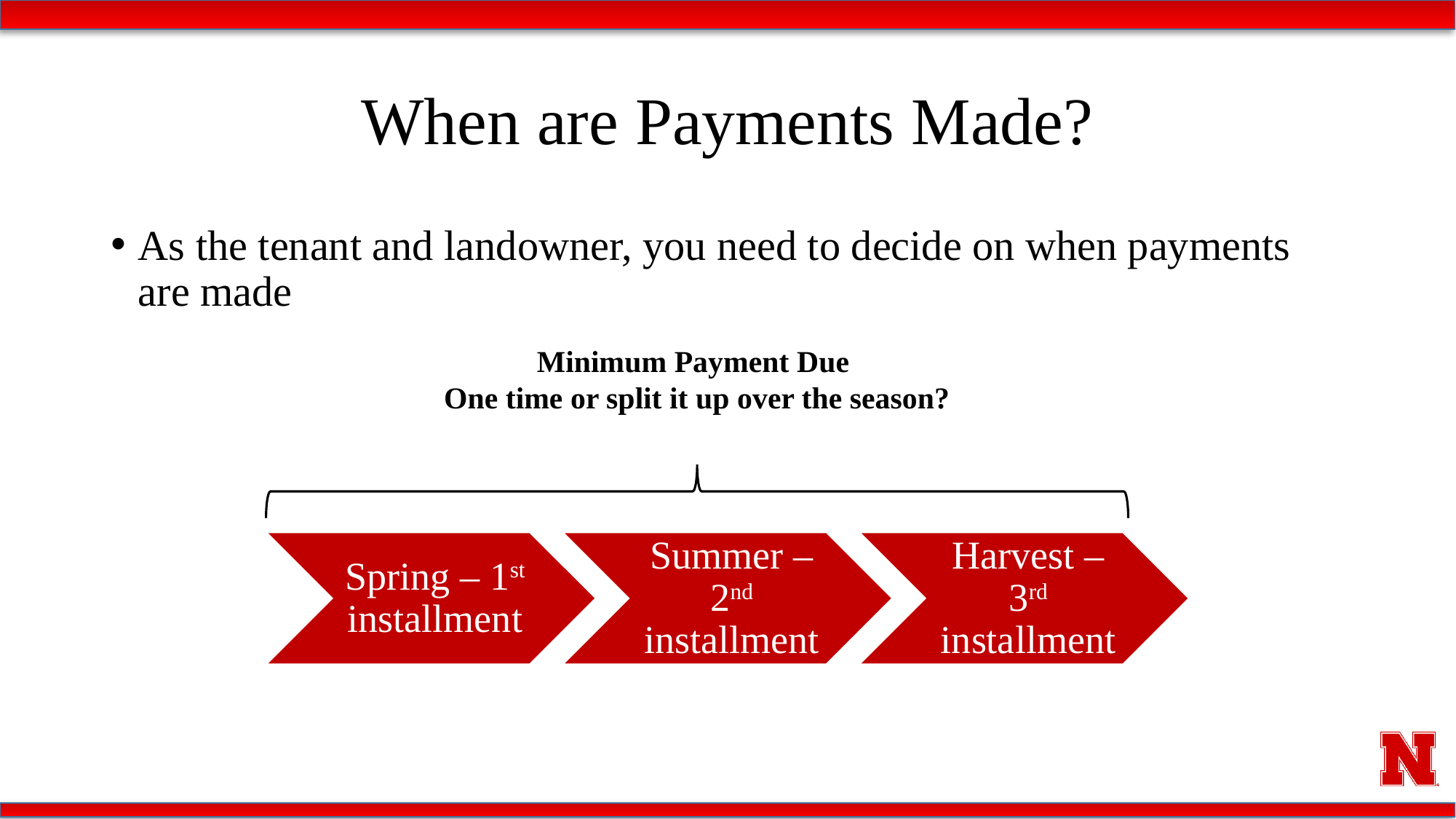

# When are Payments Made?

As the tenant and landowner, you need to decide on when payments are made
Minimum Payment Due
One time or split it up over the season?
Spring – 1st installment
Summer – 2nd installment
Harvest – 3rd installment